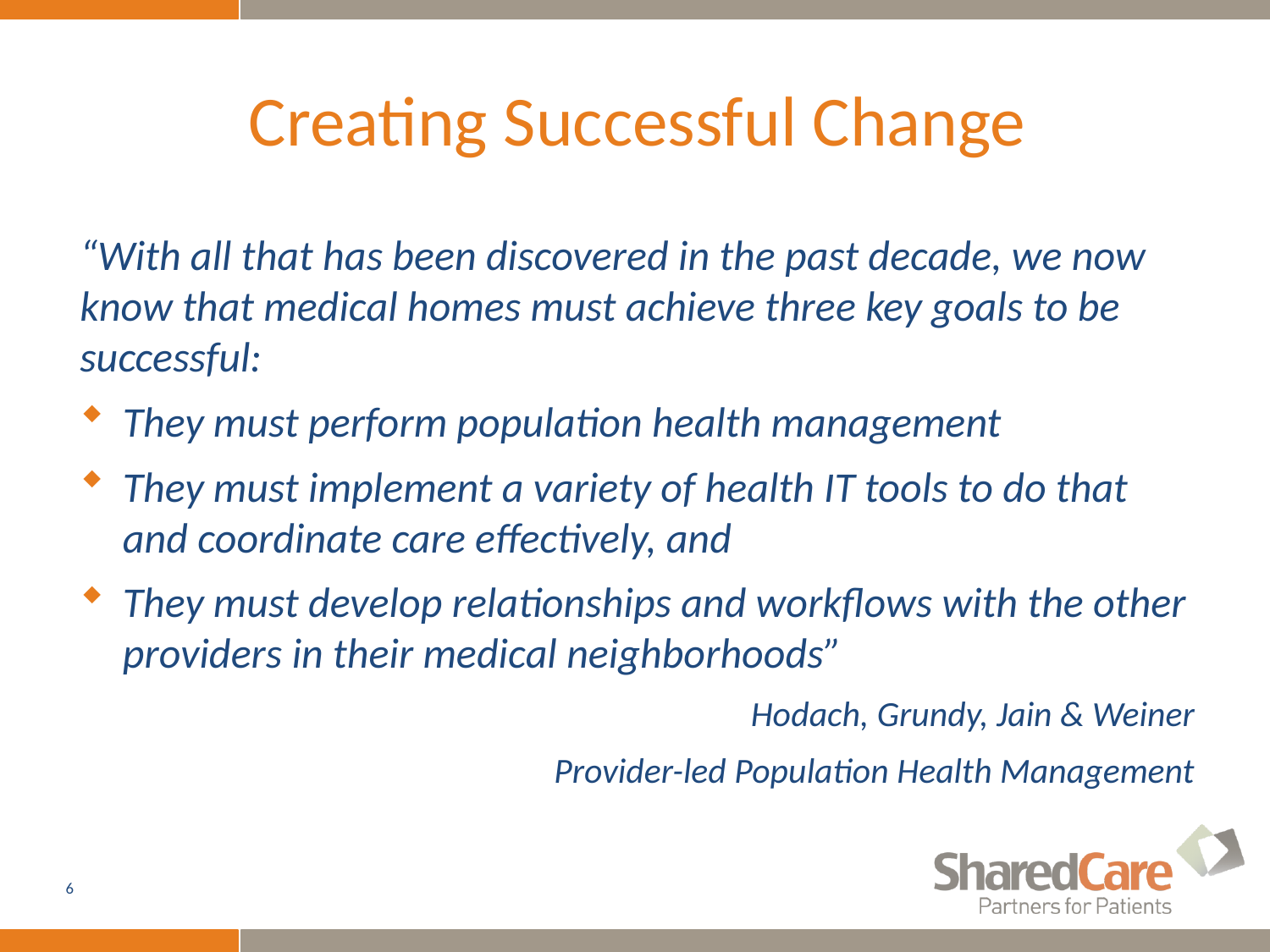

# Creating Successful Change
“With all that has been discovered in the past decade, we now know that medical homes must achieve three key goals to be successful:
They must perform population health management
They must implement a variety of health IT tools to do that and coordinate care effectively, and
They must develop relationships and workflows with the other providers in their medical neighborhoods”
Hodach, Grundy, Jain & Weiner
Provider-led Population Health Management

6